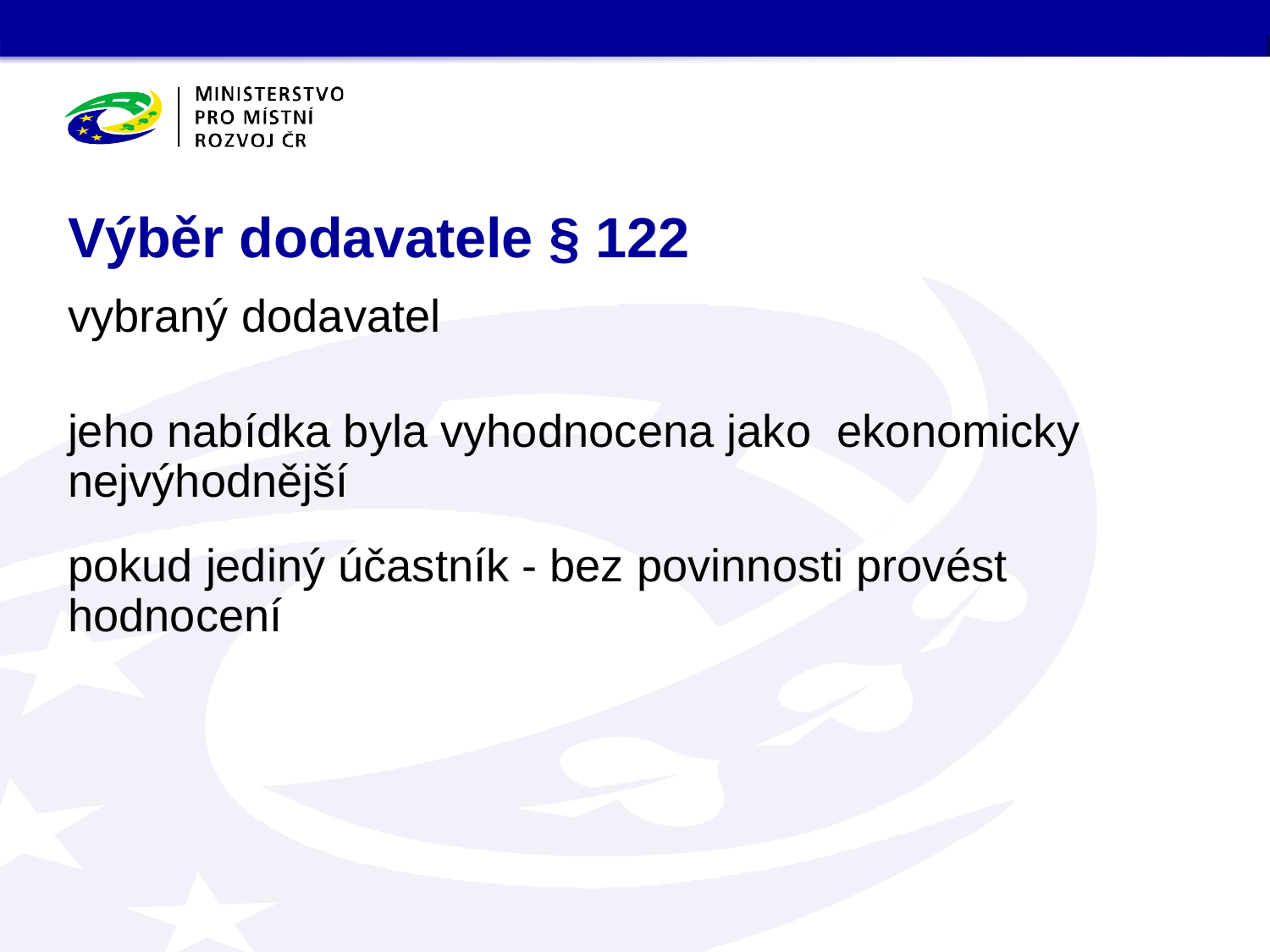

# Výběr dodavatele § 122
vybraný dodavatel

jeho nabídka byla vyhodnocena jako  ekonomicky nejvýhodnější
pokud jediný účastník - bez povinnosti provést  hodnocení